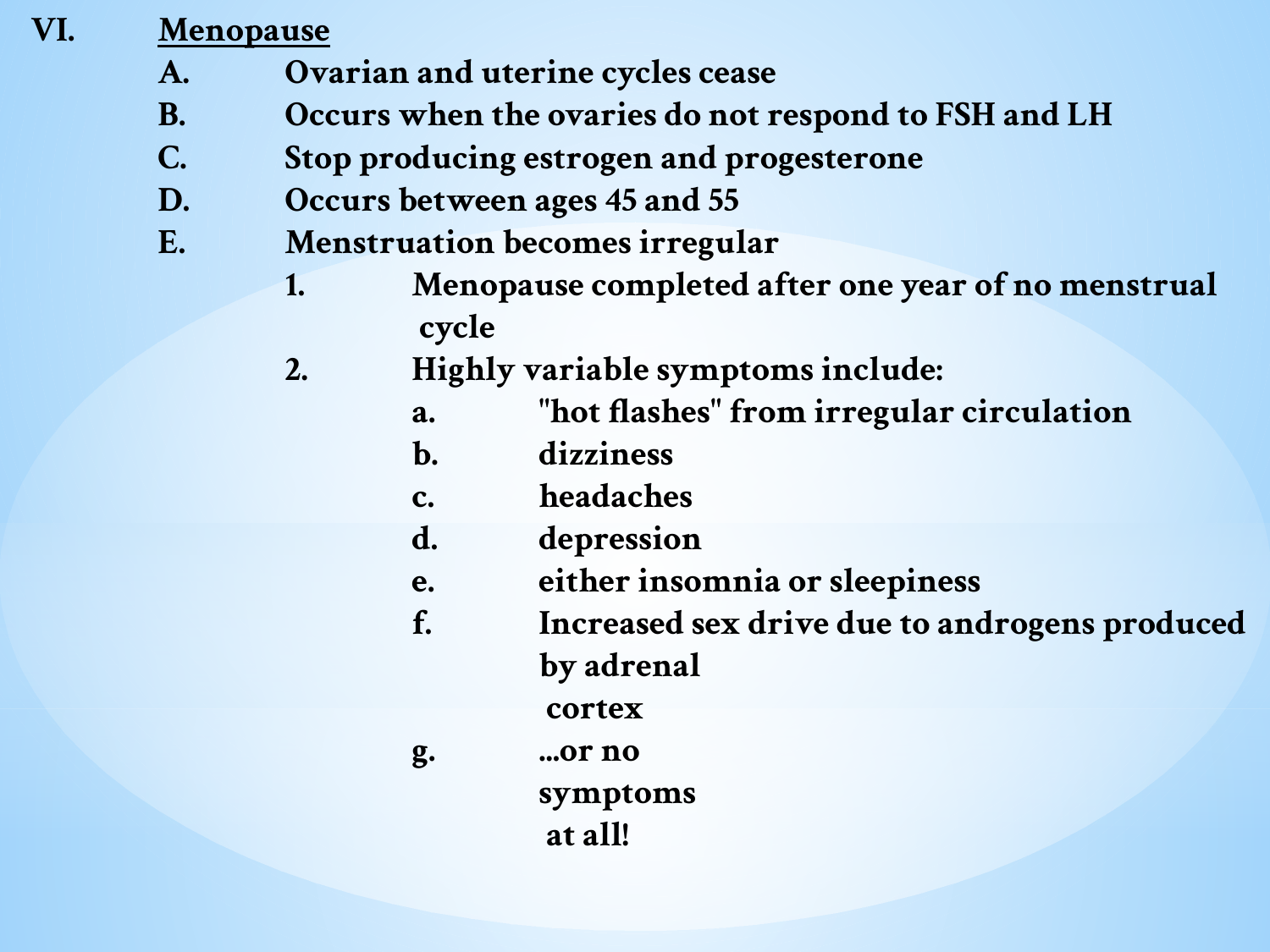

VI.	Menopause
	A.	Ovarian and uterine cycles cease
	B.	Occurs when the ovaries do not respond to FSH and LH
	C.	Stop producing estrogen and progesterone
	D.	Occurs between ages 45 and 55
	E.	Menstruation becomes irregular
		1.	Menopause completed after one year of no menstrual
			 cycle
		2.	Highly variable symptoms include:
			a.	"hot flashes" from irregular circulation
			b.	dizziness
			c.	headaches
			d.	depression
			e.	either insomnia or sleepiness
			f.	Increased sex drive due to androgens produced 				by adrenal
				 cortex
			g.	...or no
				symptoms
				 at all!